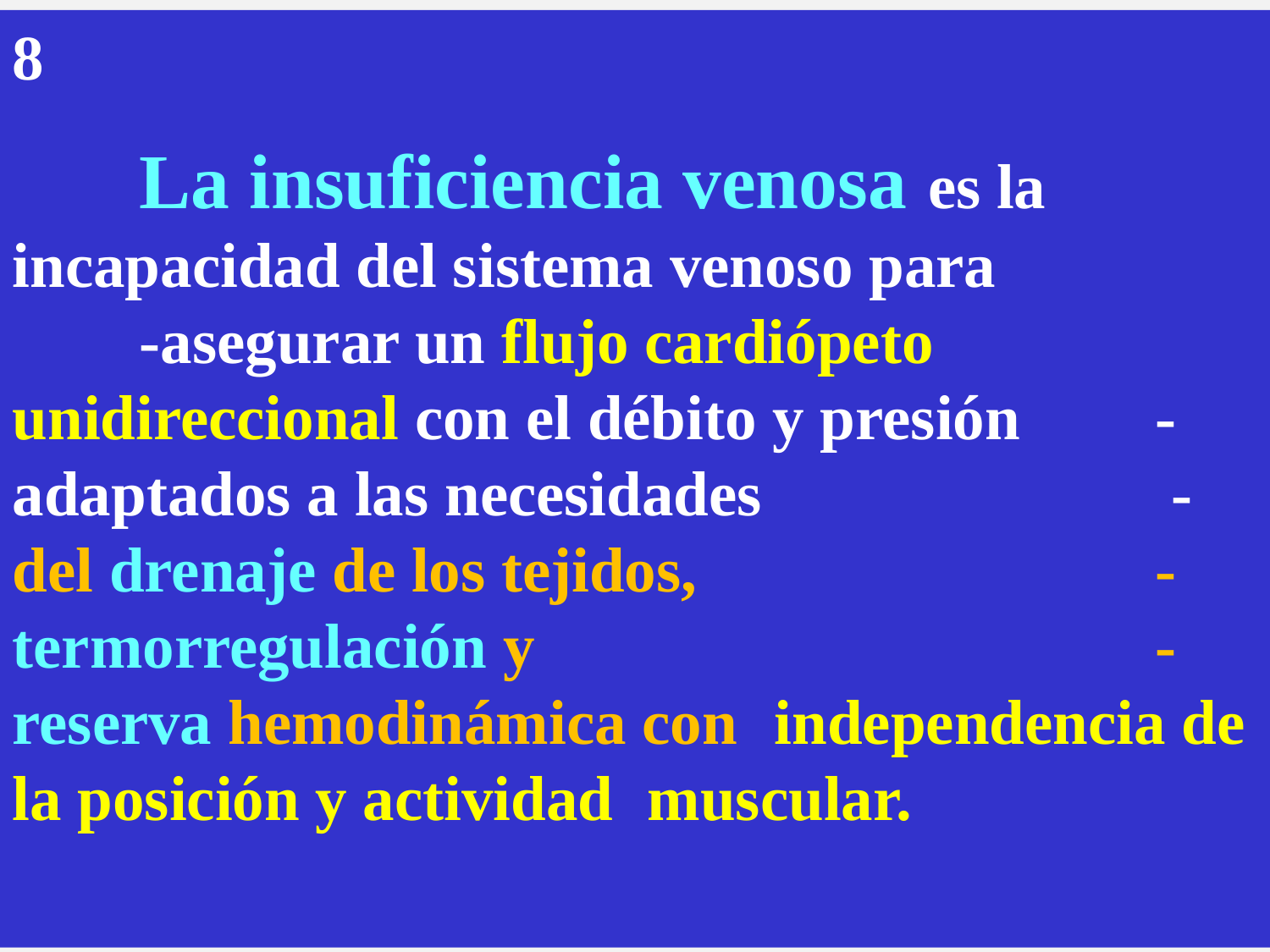

8
	La insuficiencia venosa es la incapacidad del sistema venoso para 			-asegurar un flujo cardiópeto 	unidireccional con el débito y presión 	-adaptados a las necesidades				 -del drenaje de los tejidos, 				-termorregulación y 					-reserva hemodinámica con 	independencia de la posición y actividad 	muscular.